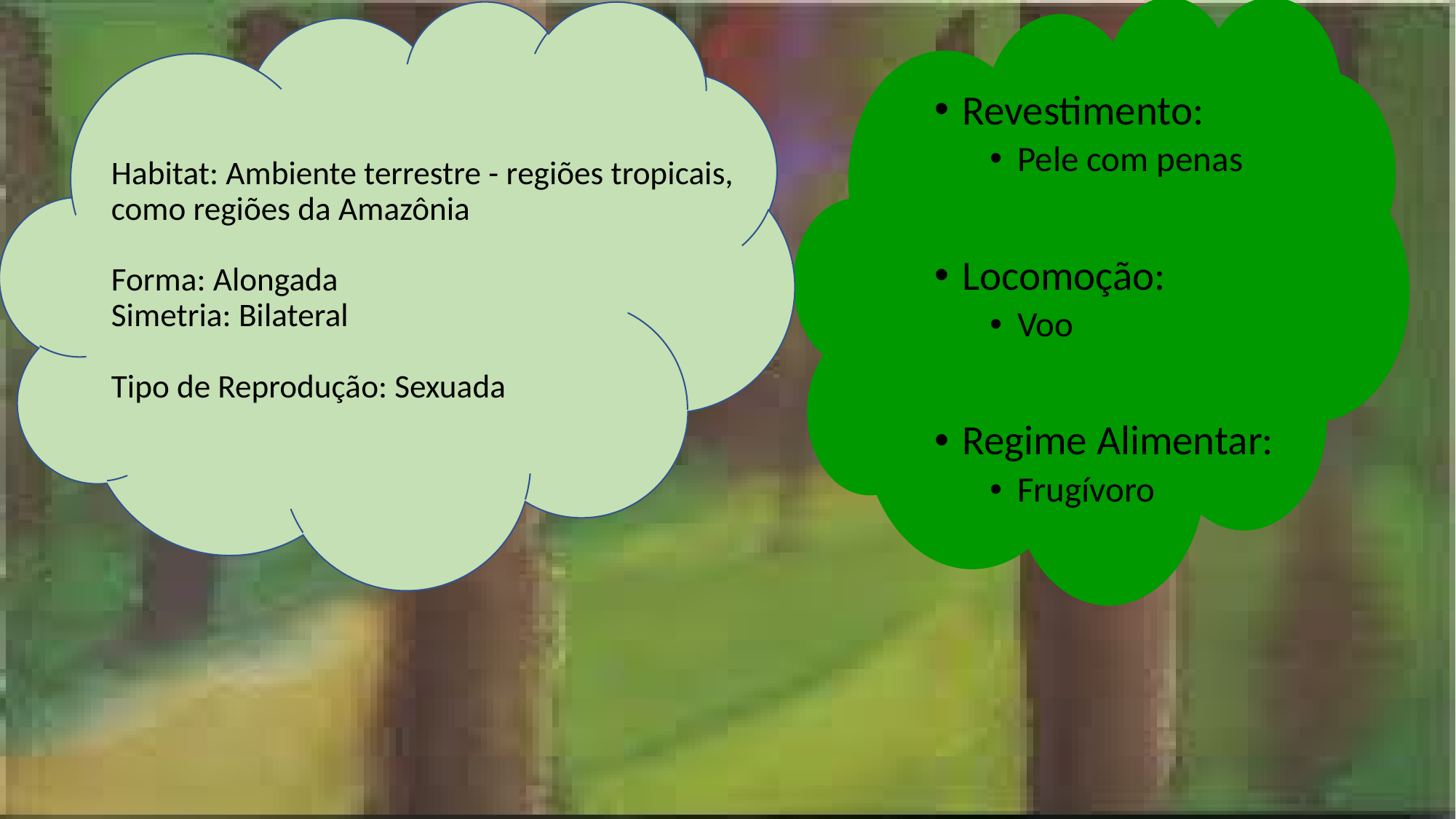

Revestimento:
Pele com penas

Locomoção:
Voo

Regime Alimentar:
Frugívoro
# Habitat: Ambiente terrestre - regiões tropicais, como regiões da Amazônia   Forma: Alongada Simetria: Bilateral Tipo de Reprodução: Sexuada